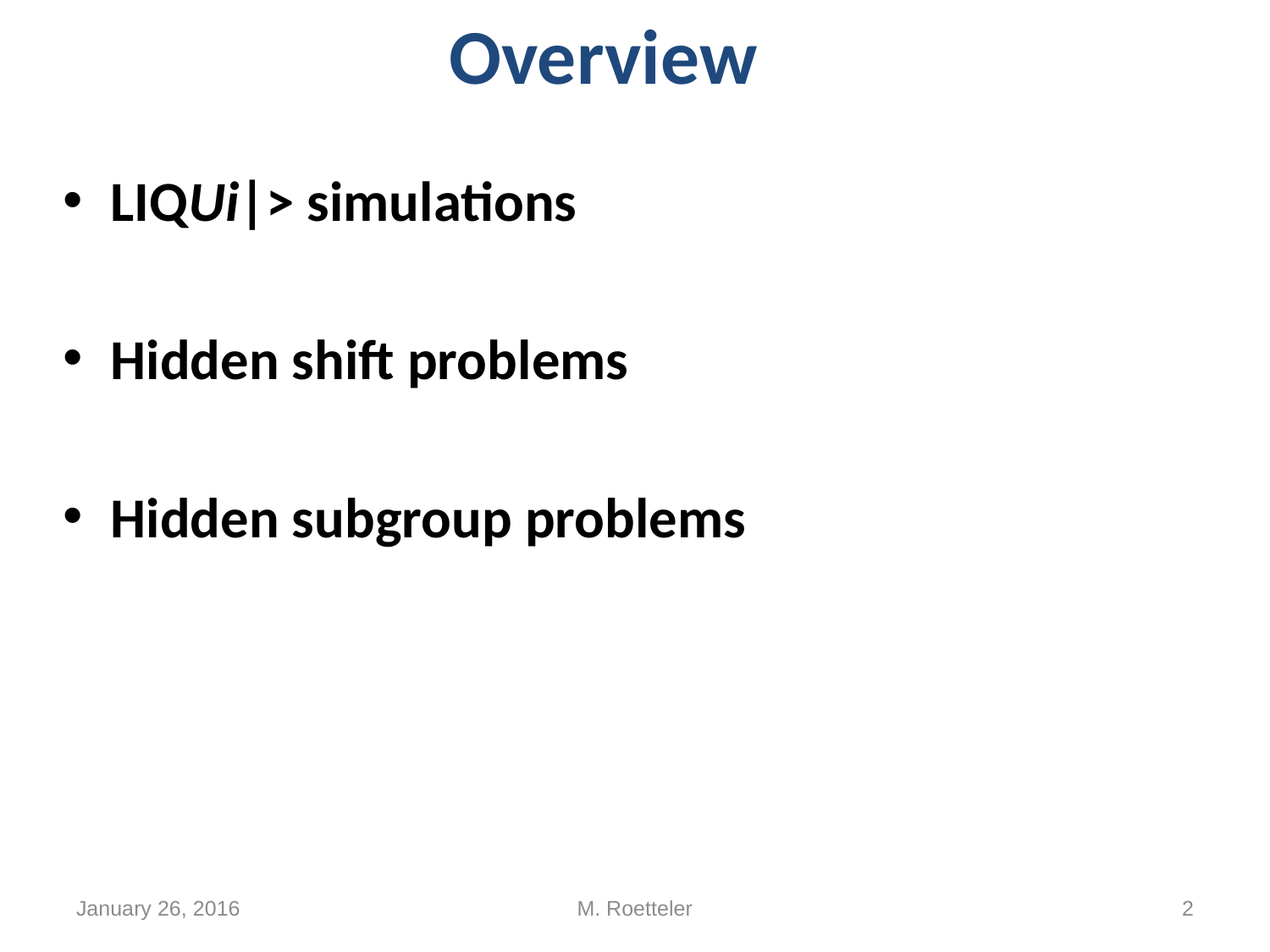

# Overview
LIQUi|> simulations

Hidden shift problems

Hidden subgroup problems

January 26, 2016
M. Roetteler
2